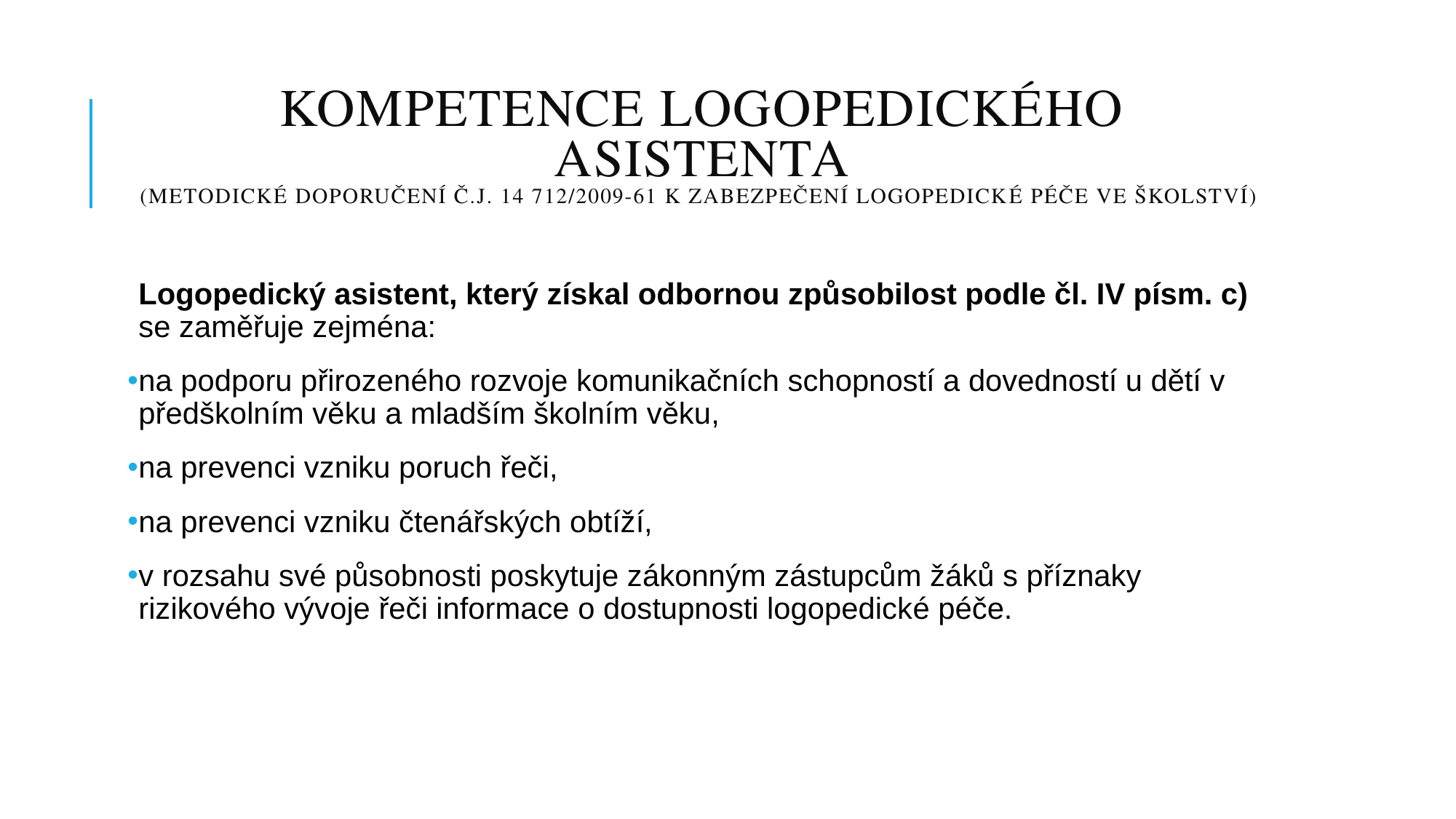

# Kompetence logopedického asistenta (Metodické doporučení č.j. 14 712/2009-61 k zabezpečení logopedické péče ve školství)
Logopedický asistent, který získal odbornou způsobilost podle čl. IV písm. c) se zaměřuje zejména:
na podporu přirozeného rozvoje komunikačních schopností a dovedností u dětí v předškolním věku a mladším školním věku,
na prevenci vzniku poruch řeči,
na prevenci vzniku čtenářských obtíží,
v rozsahu své působnosti poskytuje zákonným zástupcům žáků s příznaky rizikového vývoje řeči informace o dostupnosti logopedické péče.